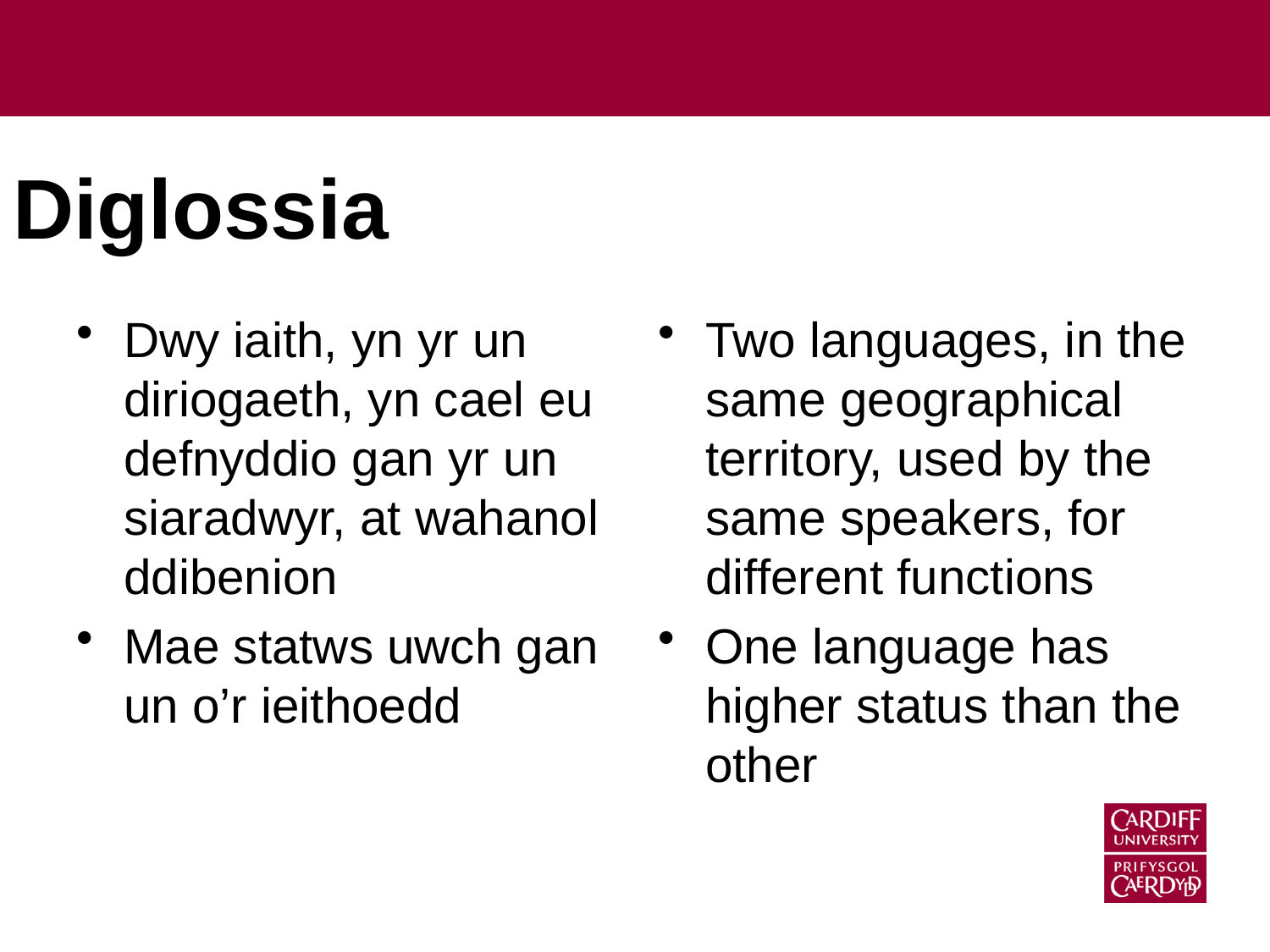

# Diglossia
Dwy iaith, yn yr un diriogaeth, yn cael eu defnyddio gan yr un siaradwyr, at wahanol ddibenion
Mae statws uwch gan un o’r ieithoedd
Two languages, in the same geographical territory, used by the same speakers, for different functions
One language has higher status than the other